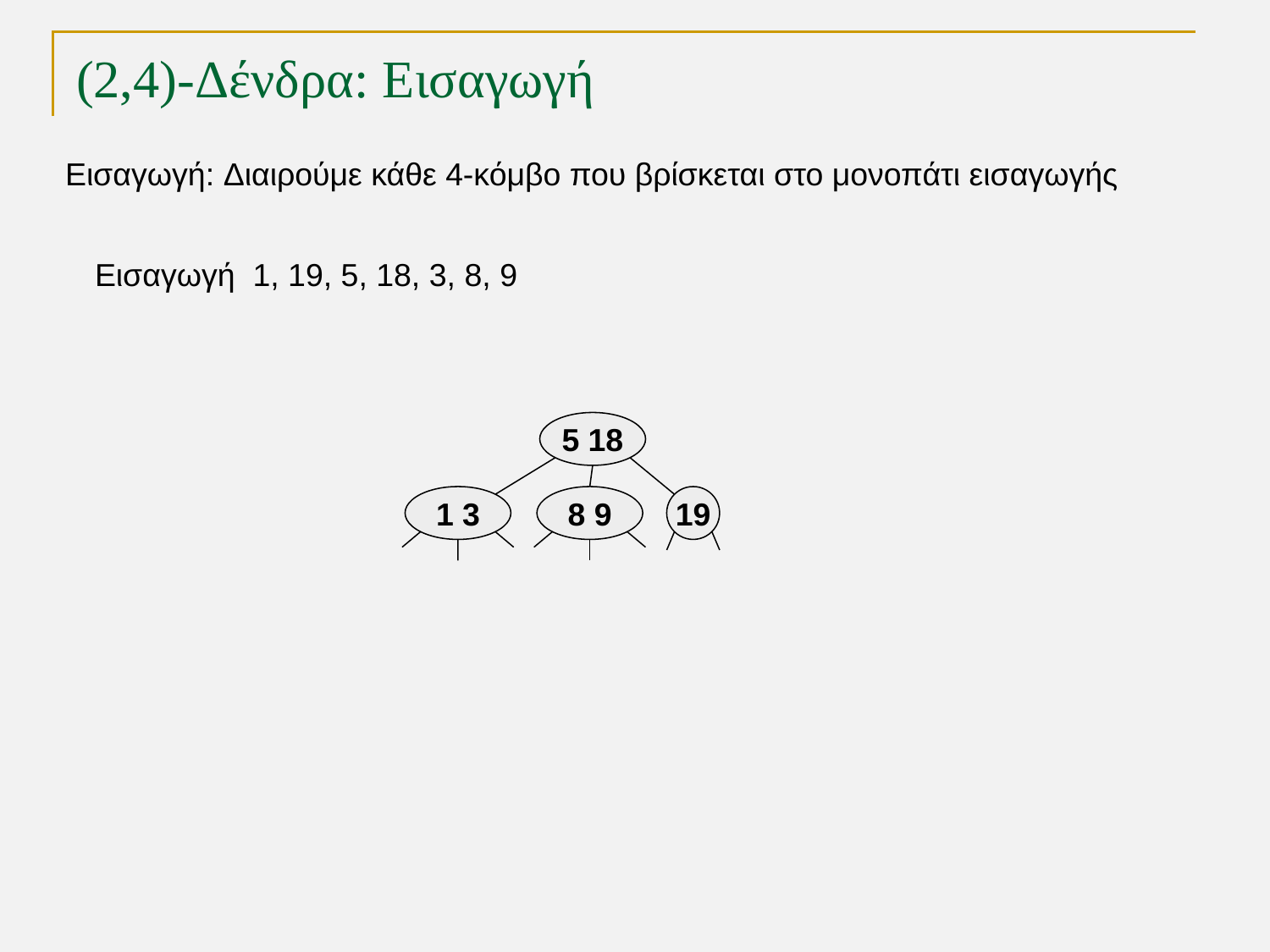

# (2,4)-Δένδρα: Εισαγωγή
Εισαγωγή: Διαιρούμε κάθε 4-κόμβο που βρίσκεται στο μονοπάτι εισαγωγής
Εισαγωγή  1, 19, 5, 18, 3, 8, 9
5 18
1 3
8 9
19

TexPoint fonts used in EMF.
Read the TexPoint manual before you delete this box.: AAAAA